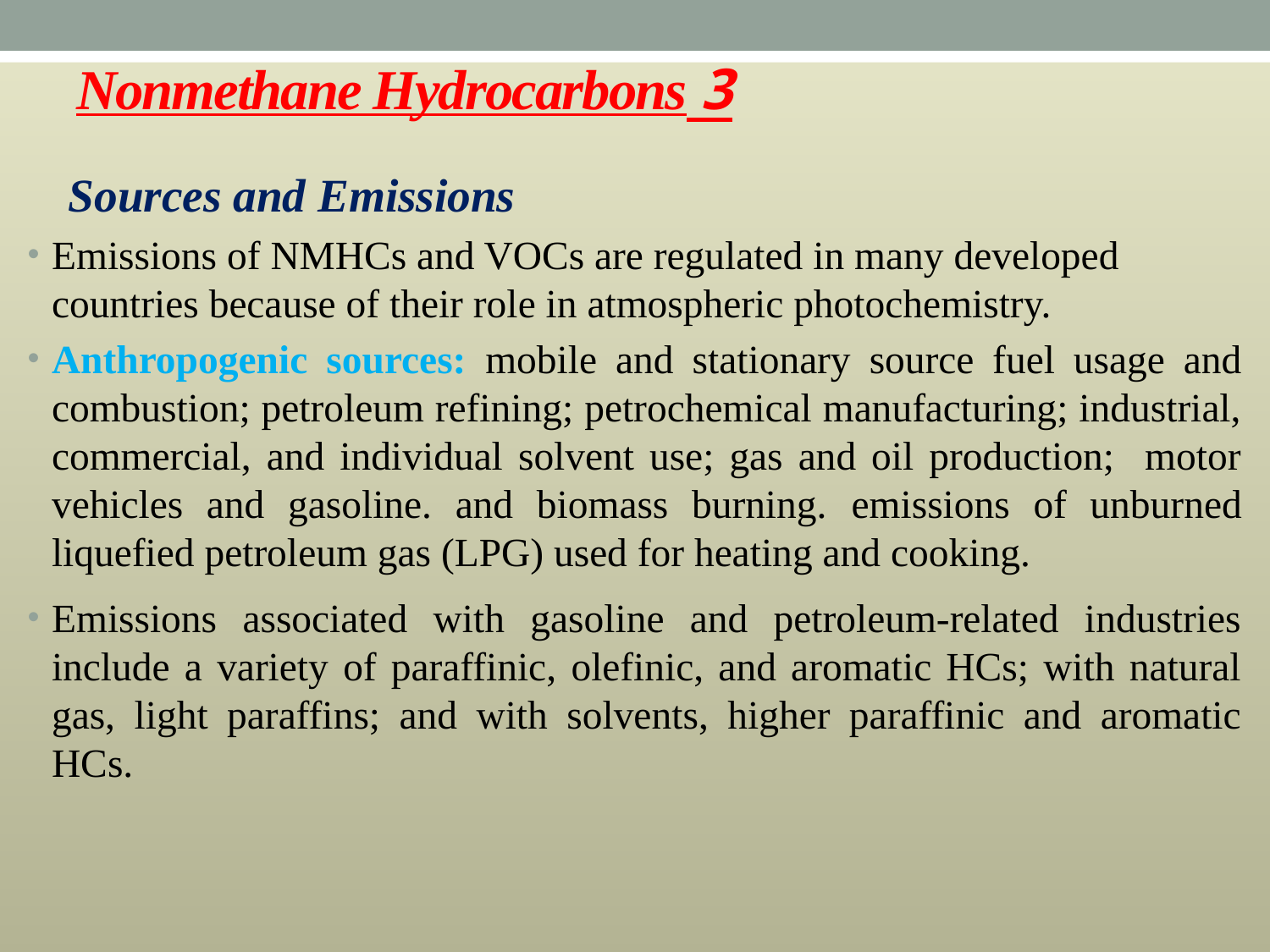

# 3 Nonmethane Hydrocarbons
    Sources and Emissions
Emissions of NMHCs and VOCs are regulated in many developed countries because of their role in atmospheric photochemistry.
Anthropogenic sources: mobile and stationary source fuel usage and combustion; petroleum refining; petrochemical manufacturing; industrial, commercial, and individual solvent use; gas and oil production;  motor vehicles and gasoline. and biomass burning. emissions of unburned liquefied petroleum gas (LPG) used for heating and cooking.
Emissions associated with gasoline and petroleum-related industries include a variety of paraffinic, olefinic, and aromatic HCs; with natural gas, light paraffins; and with solvents, higher paraffinic and aromatic HCs.